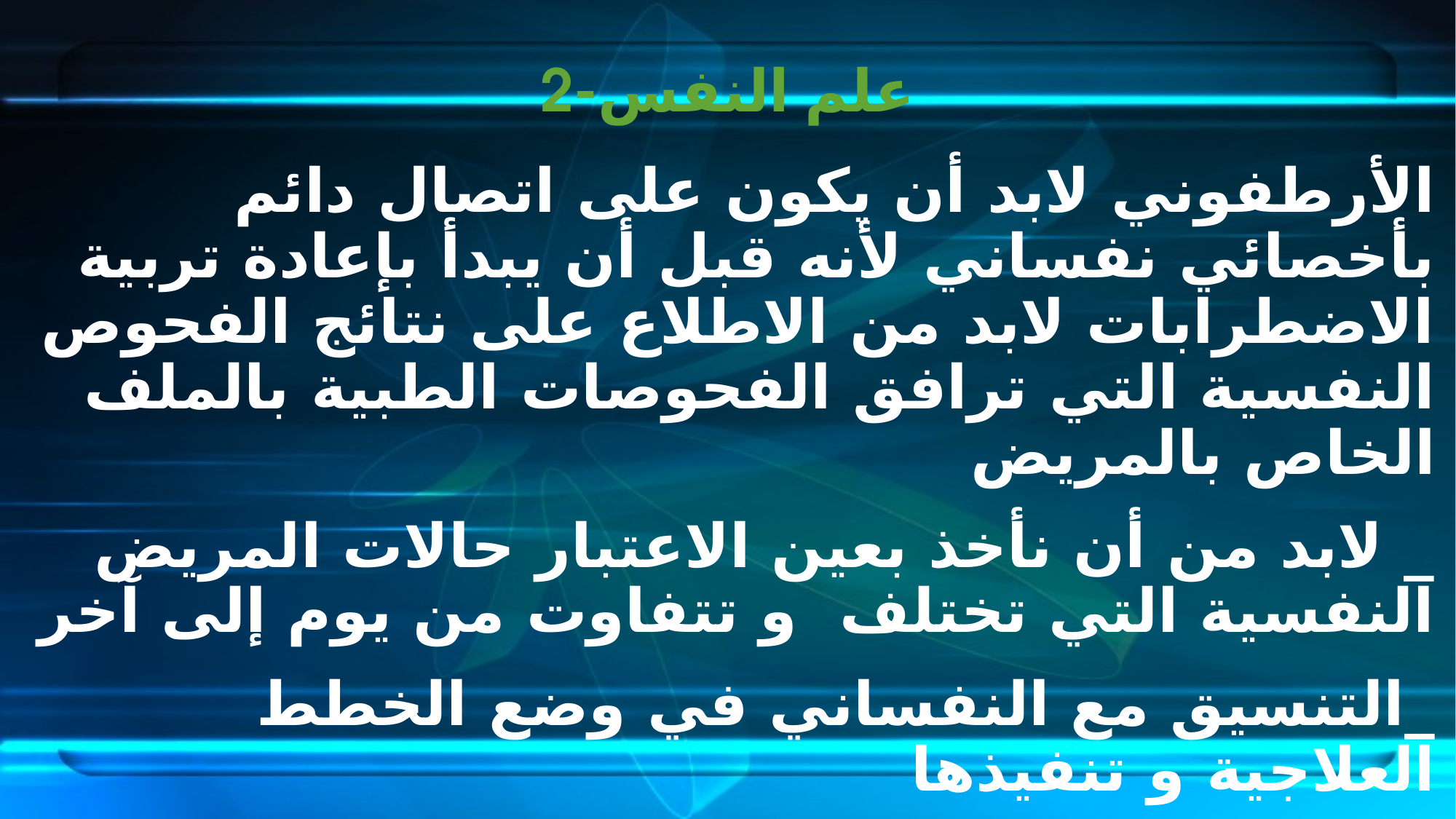

# 2-علم النفس
الأرطفوني لابد أن يكون على اتصال دائم بأخصائي نفساني لأنه قبل أن يبدأ بإعادة تربية الاضطرابات لابد من الاطلاع على نتائج الفحوص النفسية التي ترافق الفحوصات الطبية بالملف الخاص بالمريض
_ لابد من أن نأخذ بعين الاعتبار حالات المريض النفسية التي تختلف  و تتفاوت من يوم إلى آخر
_التنسيق مع النفساني في وضع الخطط العلاجية و تنفيذها